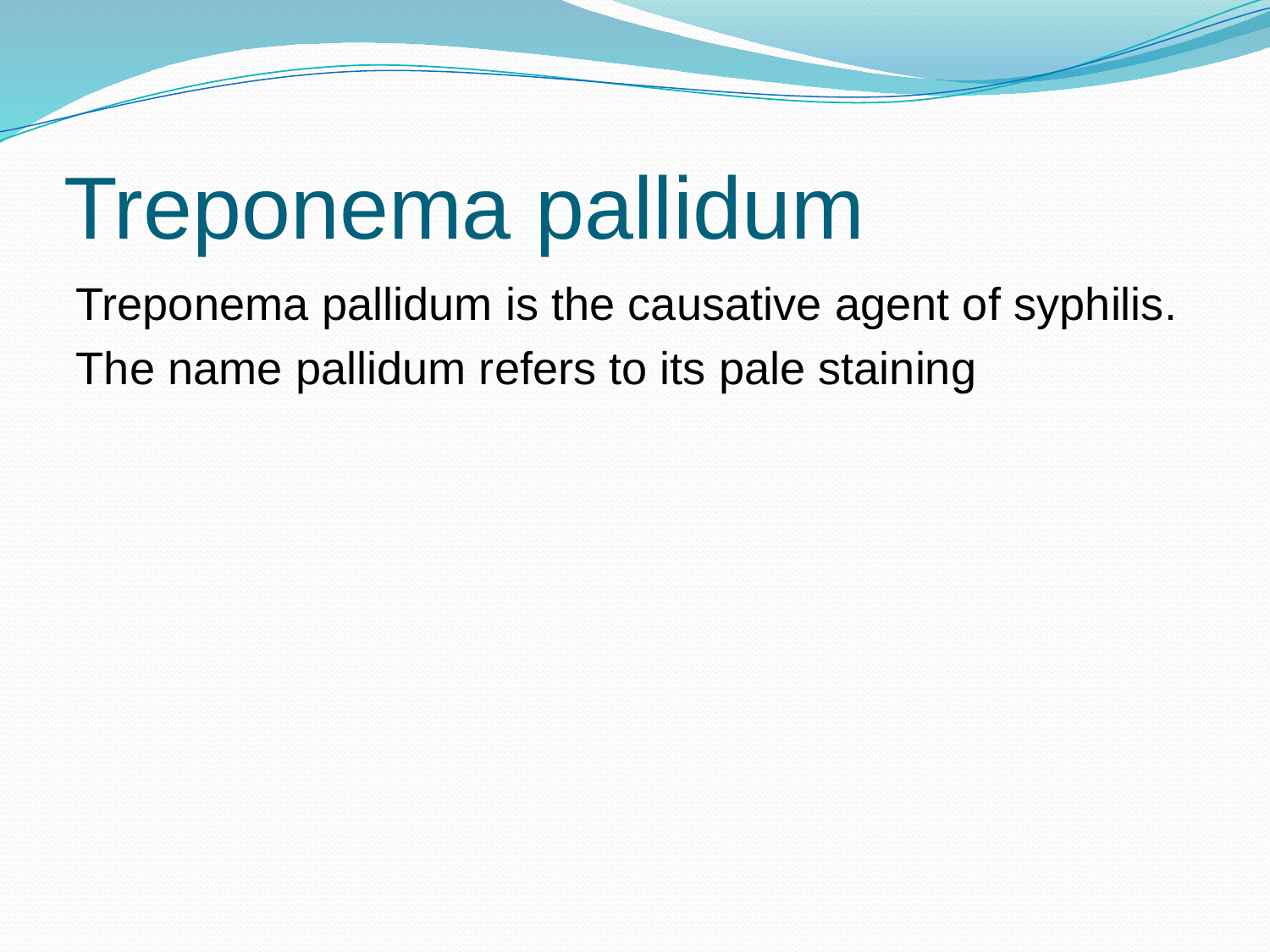

# Treponema pallidum
Treponema pallidum is the causative agent of syphilis.
The name pallidum refers to its pale staining